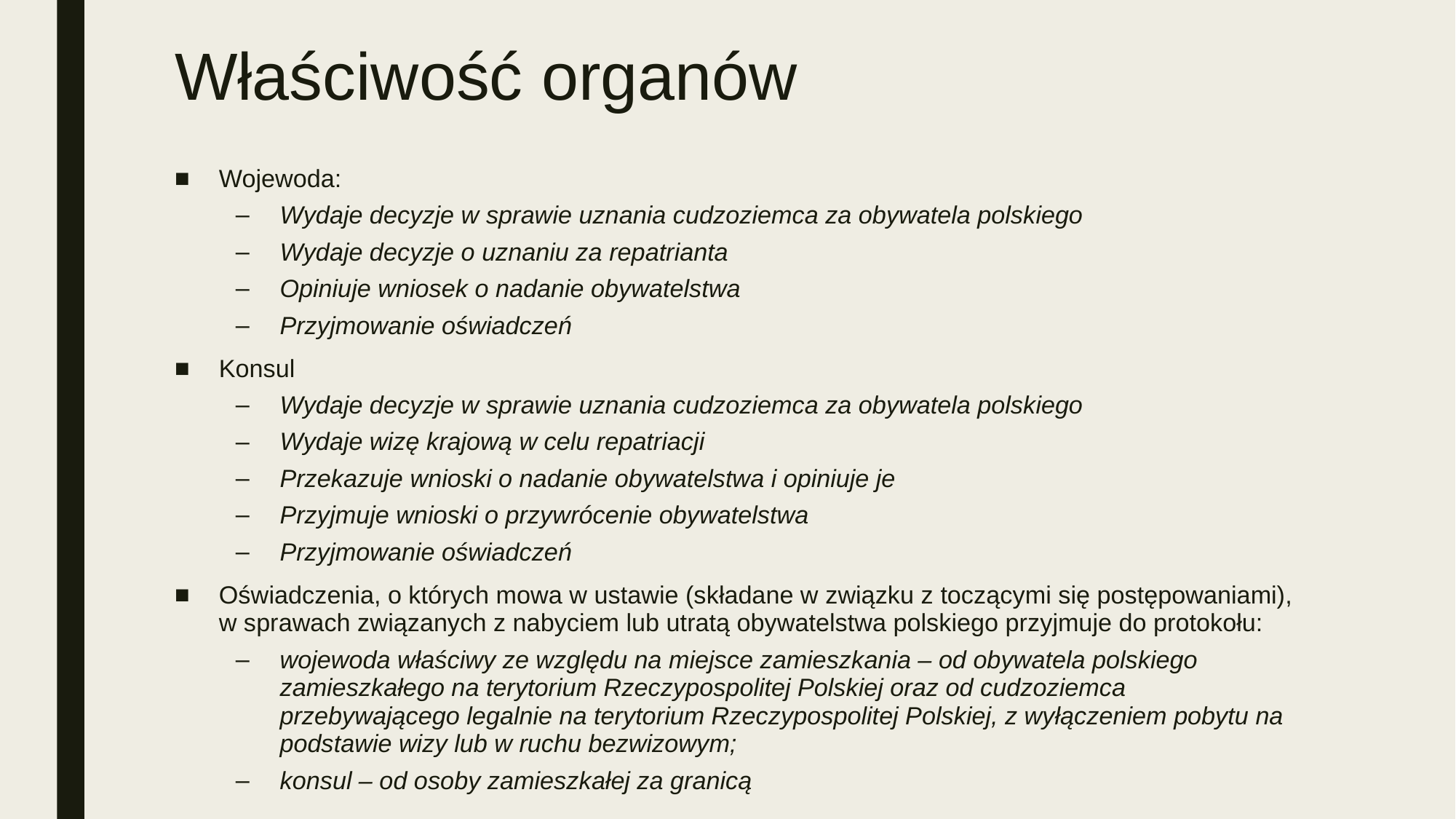

# Właściwość organów
Wojewoda:
Wydaje decyzje w sprawie uznania cudzoziemca za obywatela polskiego
Wydaje decyzje o uznaniu za repatrianta
Opiniuje wniosek o nadanie obywatelstwa
Przyjmowanie oświadczeń
Konsul
Wydaje decyzje w sprawie uznania cudzoziemca za obywatela polskiego
Wydaje wizę krajową w celu repatriacji
Przekazuje wnioski o nadanie obywatelstwa i opiniuje je
Przyjmuje wnioski o przywrócenie obywatelstwa
Przyjmowanie oświadczeń
Oświadczenia, o których mowa w ustawie (składane w związku z toczącymi się postępowaniami), w sprawach związanych z nabyciem lub utratą obywatelstwa polskiego przyjmuje do protokołu:
wojewoda właściwy ze względu na miejsce zamieszkania – od obywatela polskiego zamieszkałego na terytorium Rzeczypospolitej Polskiej oraz od cudzoziemca przebywającego legalnie na terytorium Rzeczypospolitej Polskiej, z wyłączeniem pobytu na podstawie wizy lub w ruchu bezwizowym;
konsul – od osoby zamieszkałej za granicą